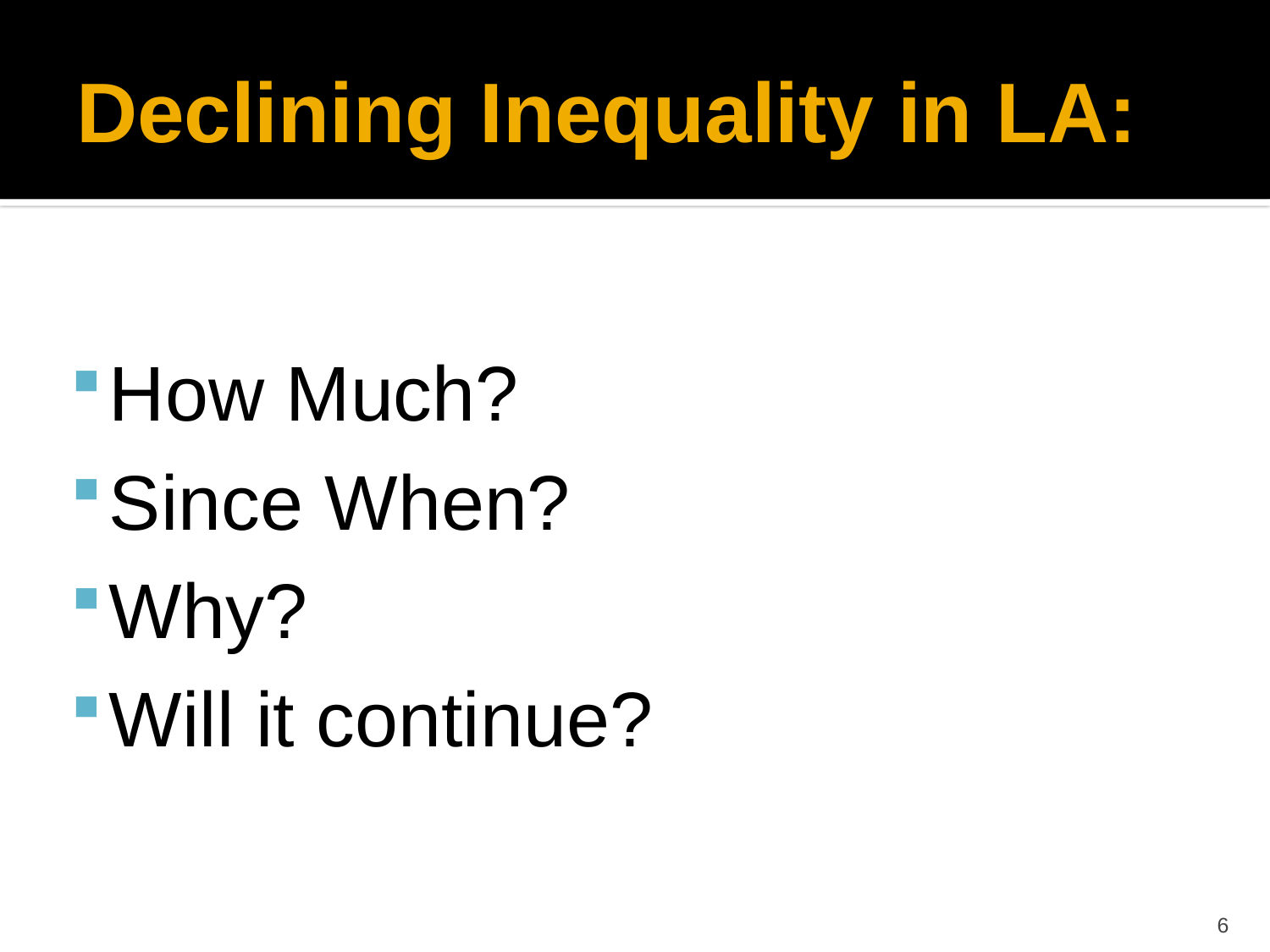

# Declining Inequality in LA:

How Much?
Since When?
Why?
Will it continue?

6